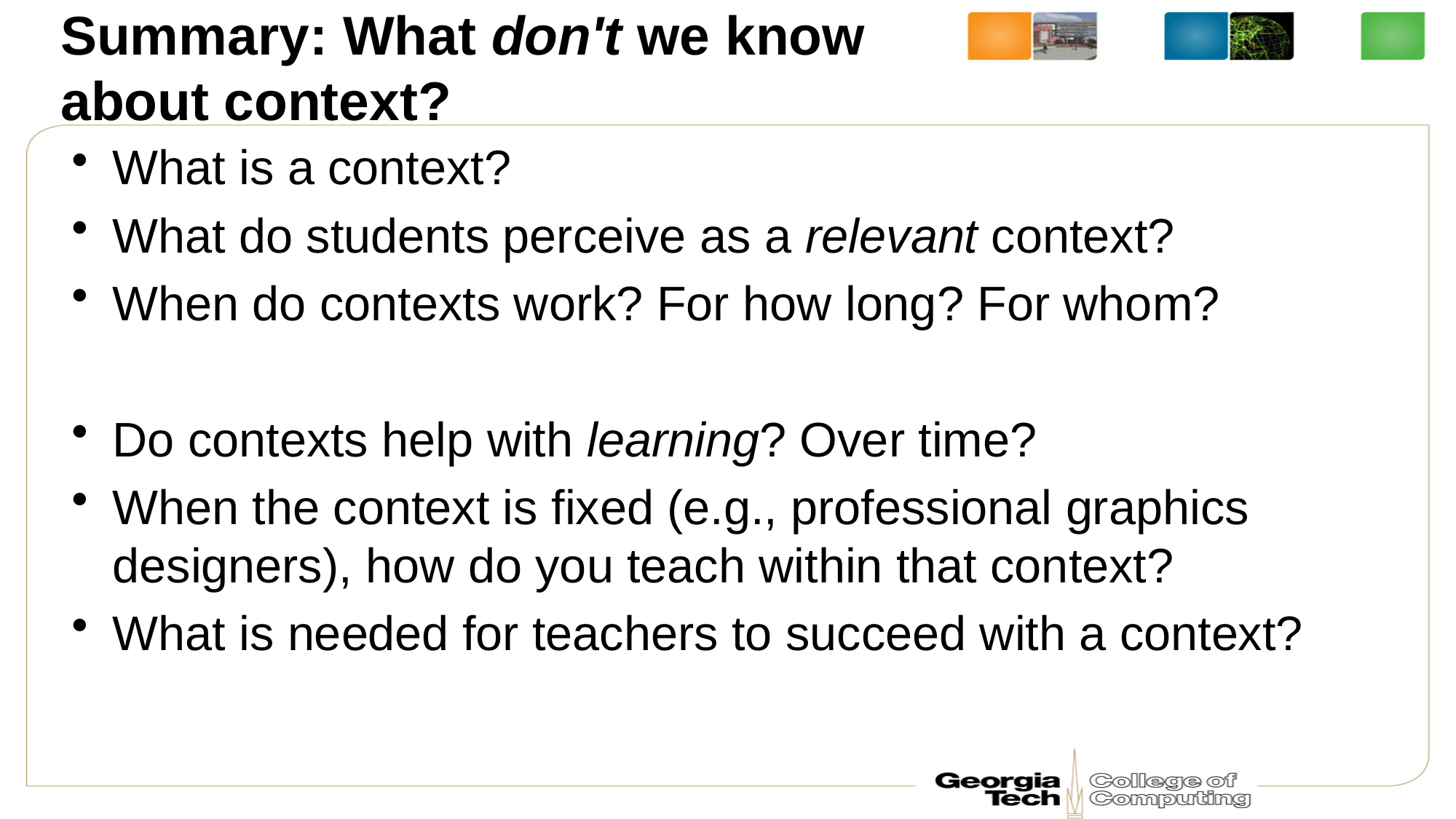

# Summary: What don't we know about context?
What is a context?
What do students perceive as a relevant context?
When do contexts work? For how long? For whom?

Do contexts help with learning? Over time?
When the context is fixed (e.g., professional graphics designers), how do you teach within that context?
What is needed for teachers to succeed with a context?